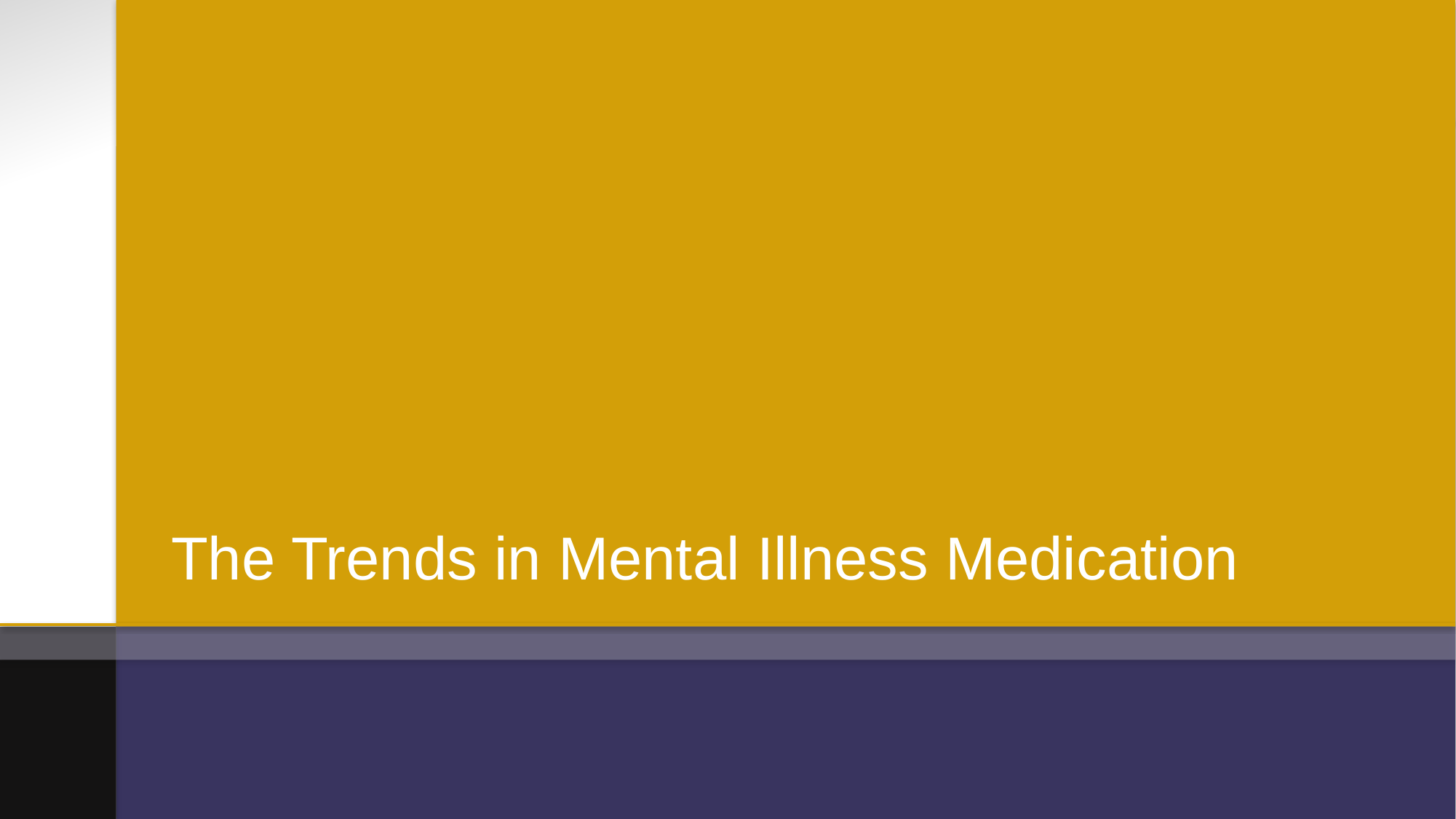

# The Trends in Mental Illness Medication